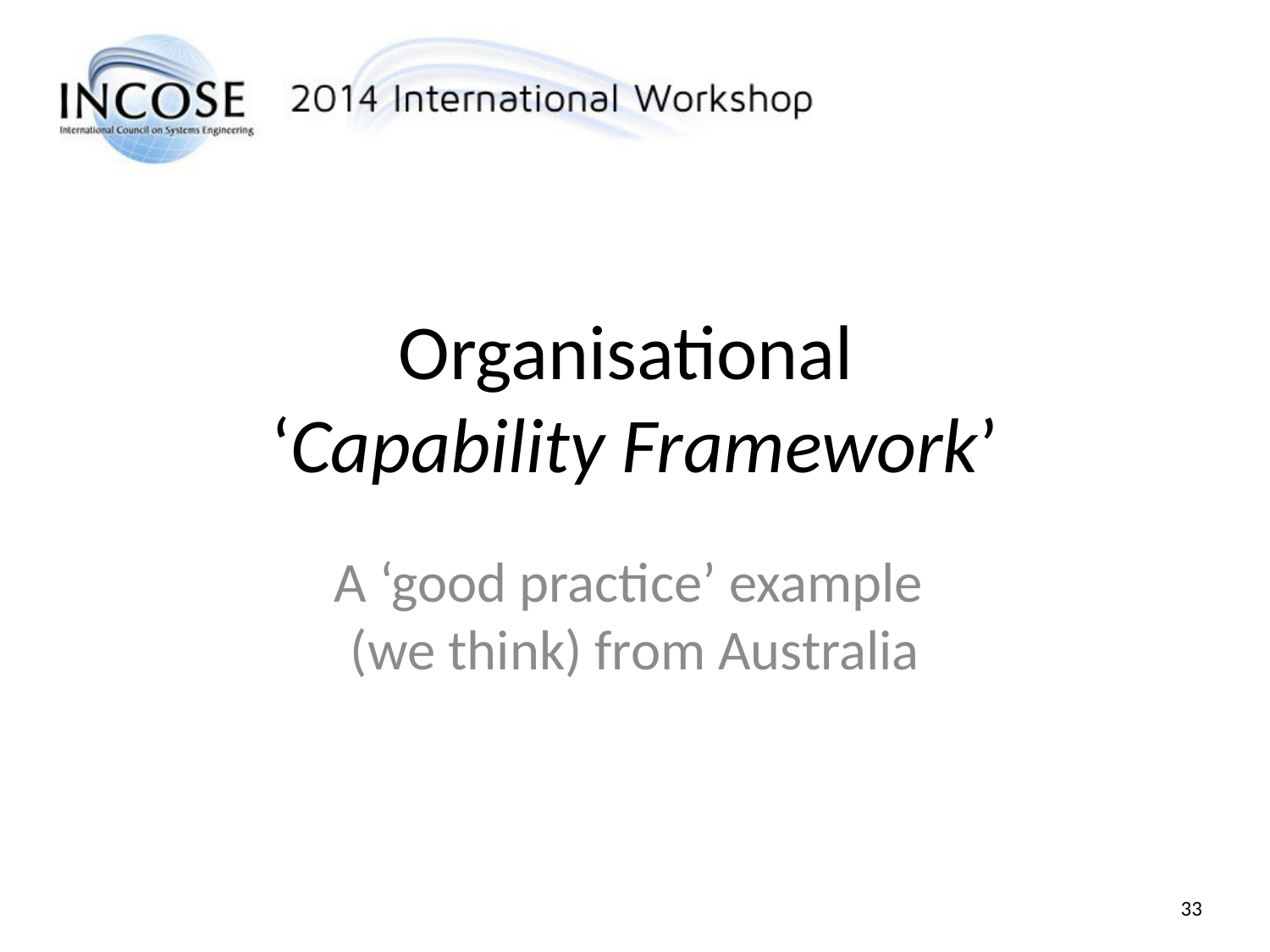

# Organisational ‘Capability Framework’
A ‘good practice’ example
(we think) from Australia
33